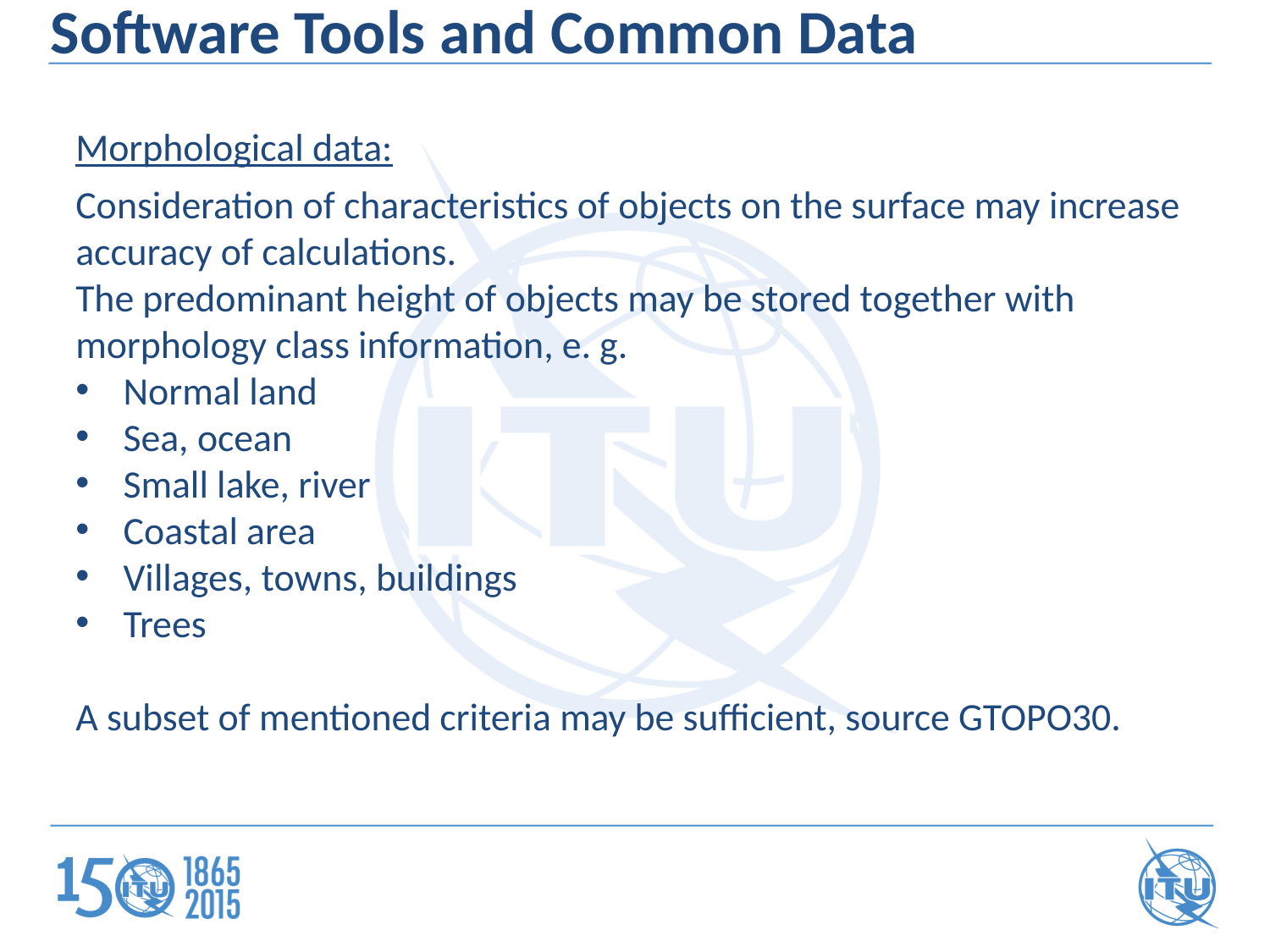

Software Tools and Common Data
Morphological data:
Consideration of characteristics of objects on the surface may increase accuracy of calculations.
The predominant height of objects may be stored together with morphology class information, e. g.
Normal land
Sea, ocean
Small lake, river
Coastal area
Villages, towns, buildings
Trees

A subset of mentioned criteria may be sufficient, source GTOPO30.